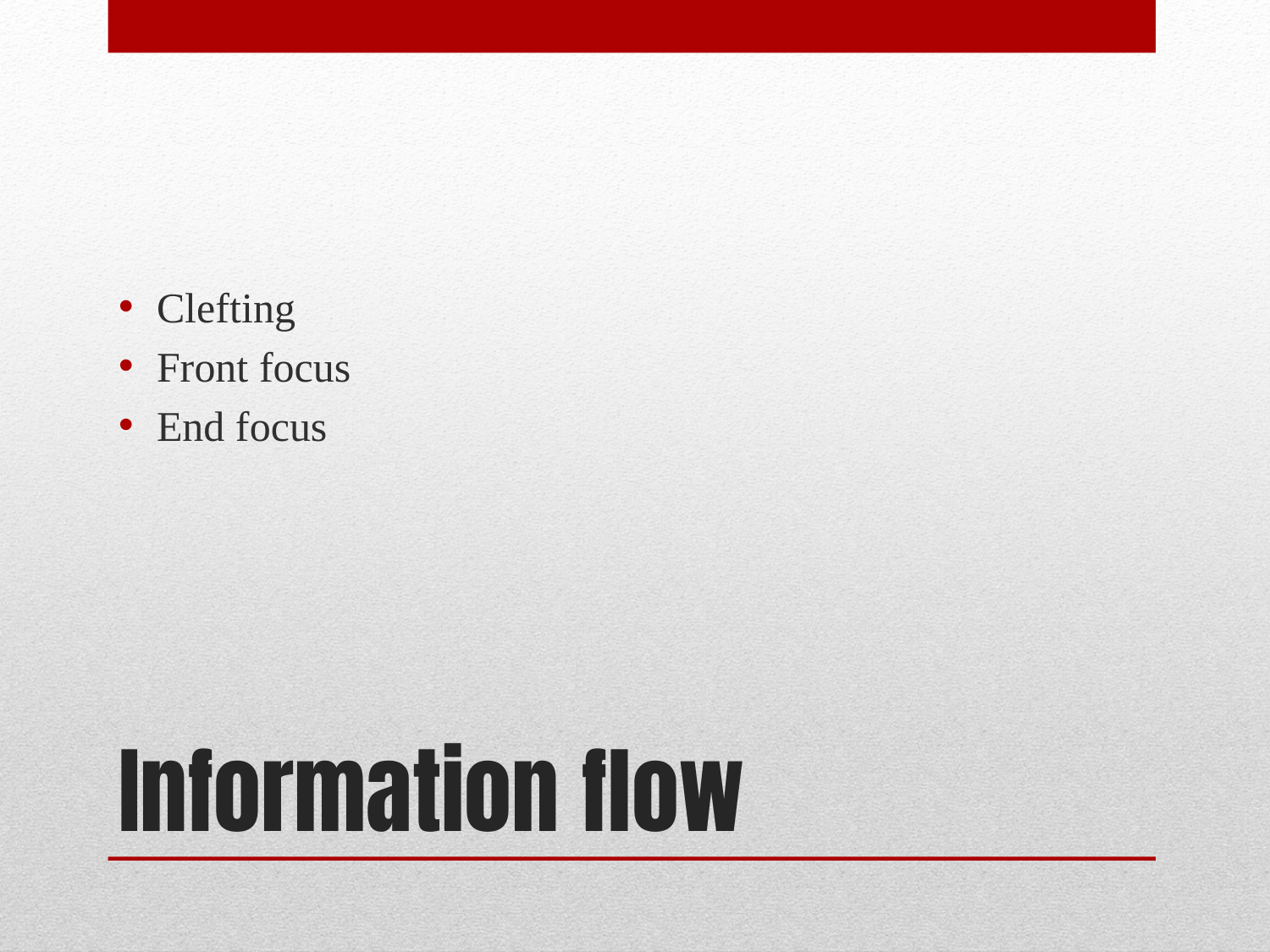

Clefting
Front focus
End focus
# Information flow